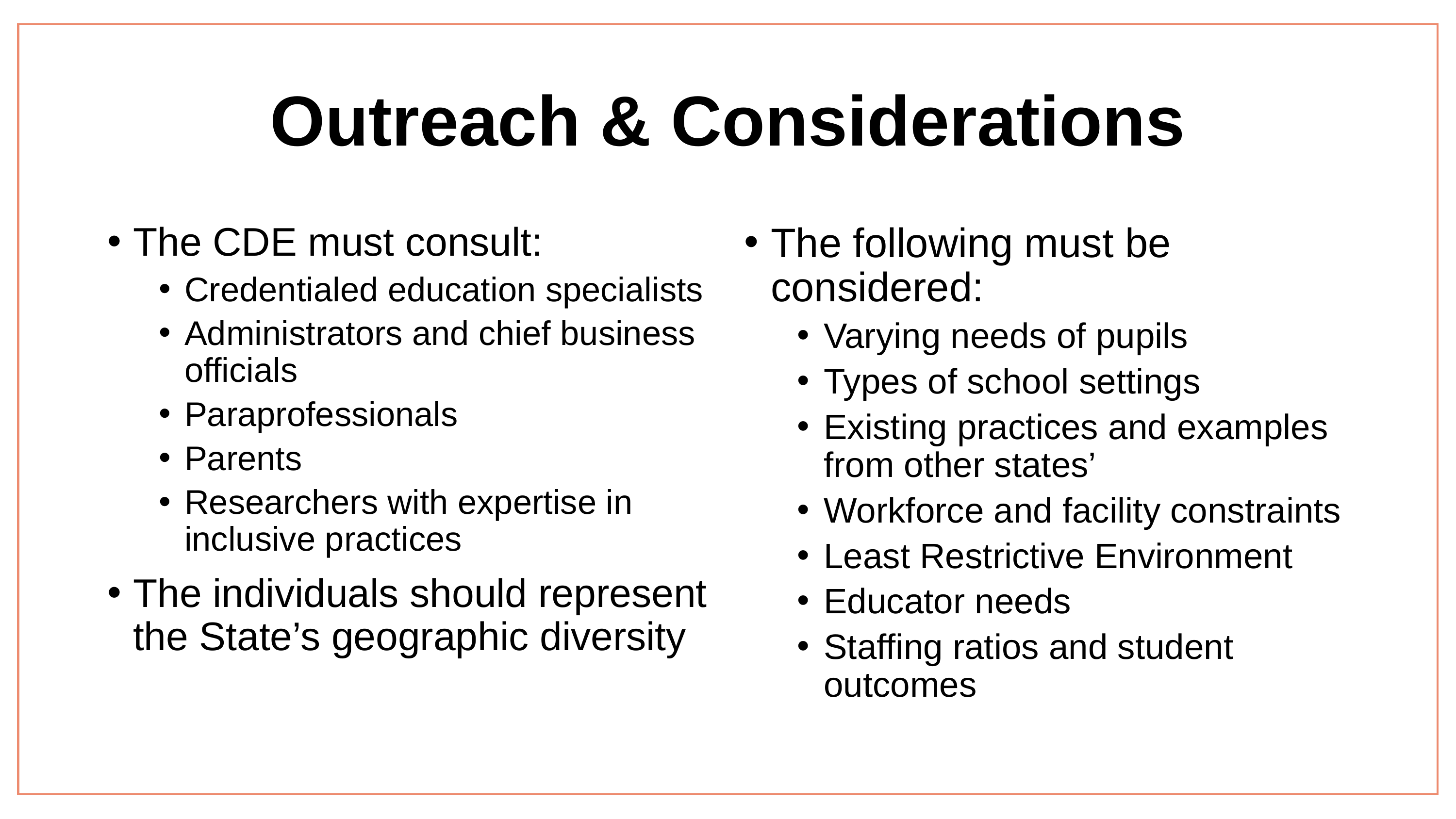

# Outreach & Considerations
The CDE must consult:
Credentialed education specialists
Administrators and chief business officials
Paraprofessionals
Parents
Researchers with expertise in inclusive practices
The individuals should represent the State’s geographic diversity
The following must be considered:
Varying needs of pupils
Types of school settings
Existing practices and examples from other states’
Workforce and facility constraints
Least Restrictive Environment
Educator needs
Staffing ratios and student outcomes